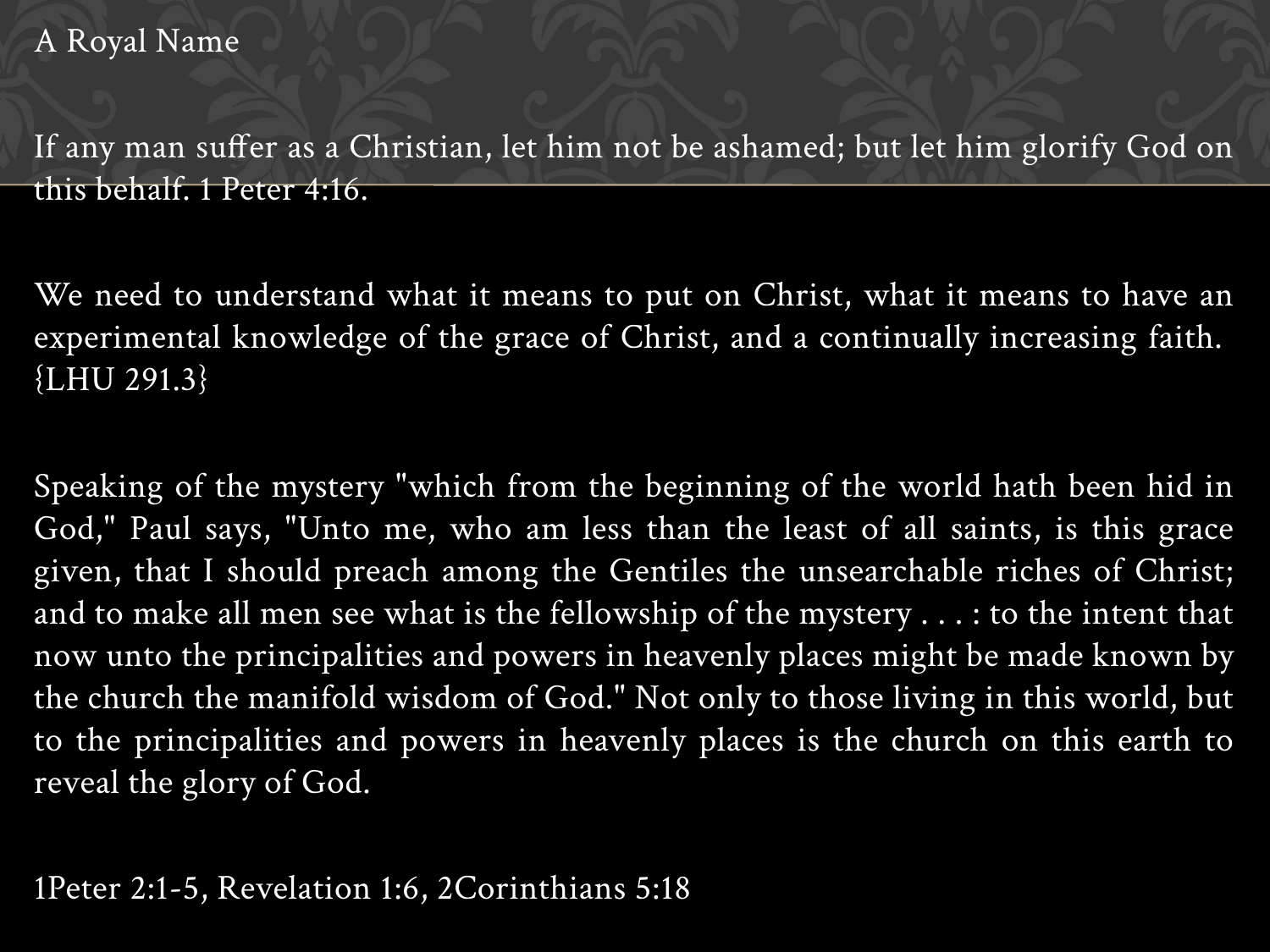

A Royal Name

If any man suffer as a Christian, let him not be ashamed; but let him glorify God on this behalf. 1 Peter 4:16.

We need to understand what it means to put on Christ, what it means to have an experimental knowledge of the grace of Christ, and a continually increasing faith.  {LHU 291.3}

Speaking of the mystery "which from the beginning of the world hath been hid in God," Paul says, "Unto me, who am less than the least of all saints, is this grace given, that I should preach among the Gentiles the unsearchable riches of Christ; and to make all men see what is the fellowship of the mystery . . . : to the intent that now unto the principalities and powers in heavenly places might be made known by the church the manifold wisdom of God." Not only to those living in this world, but to the principalities and powers in heavenly places is the church on this earth to reveal the glory of God.

1Peter 2:1-5, Revelation 1:6, 2Corinthians 5:18